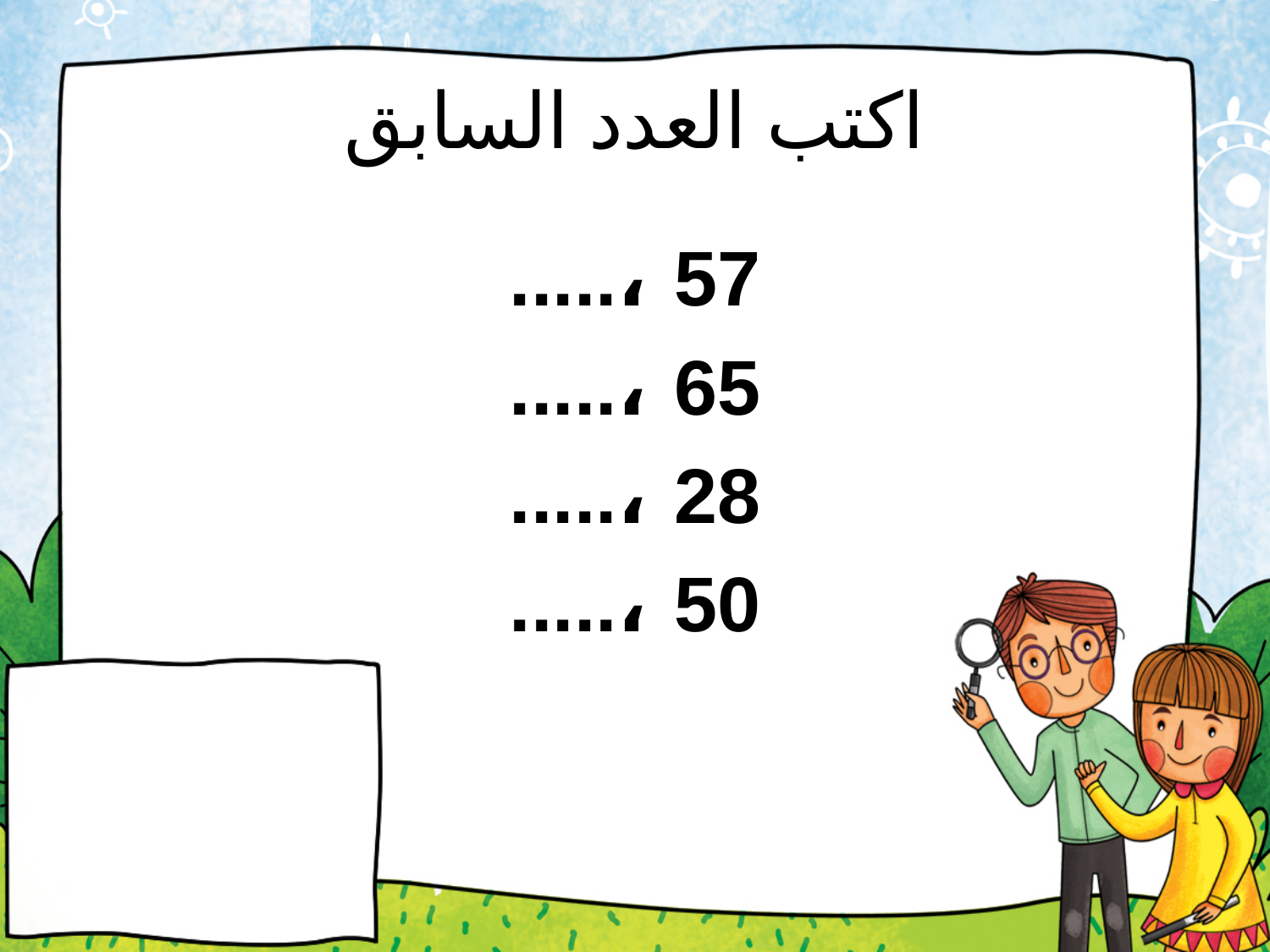

# اكتب العدد السابق
.....، 57
.....، 65
.....، 28
.....، 50